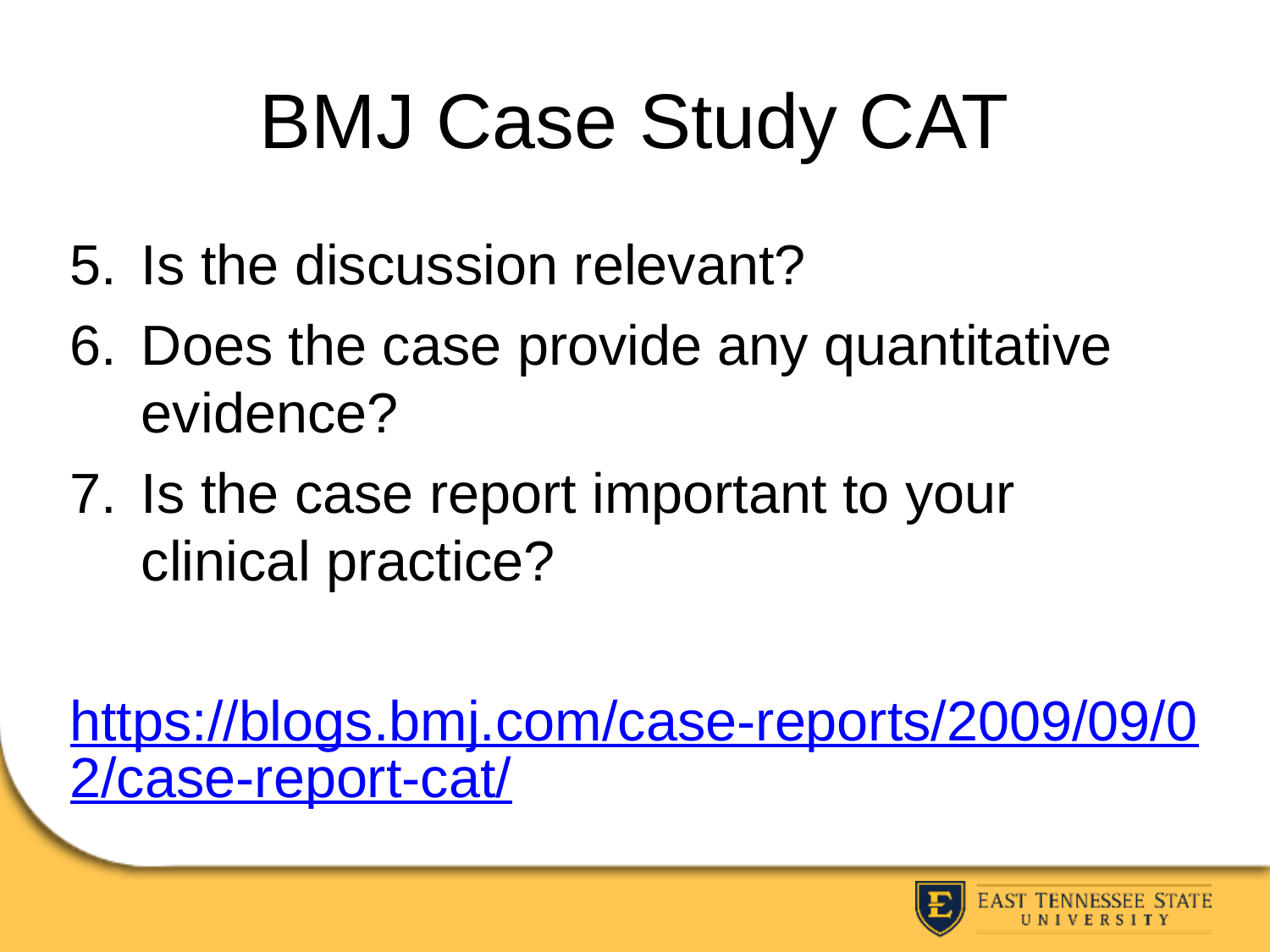

# BMJ Case Study CAT
Is the discussion relevant?
Does the case provide any quantitative evidence?
Is the case report important to your clinical practice?

https://blogs.bmj.com/case-reports/2009/09/02/case-report-cat/